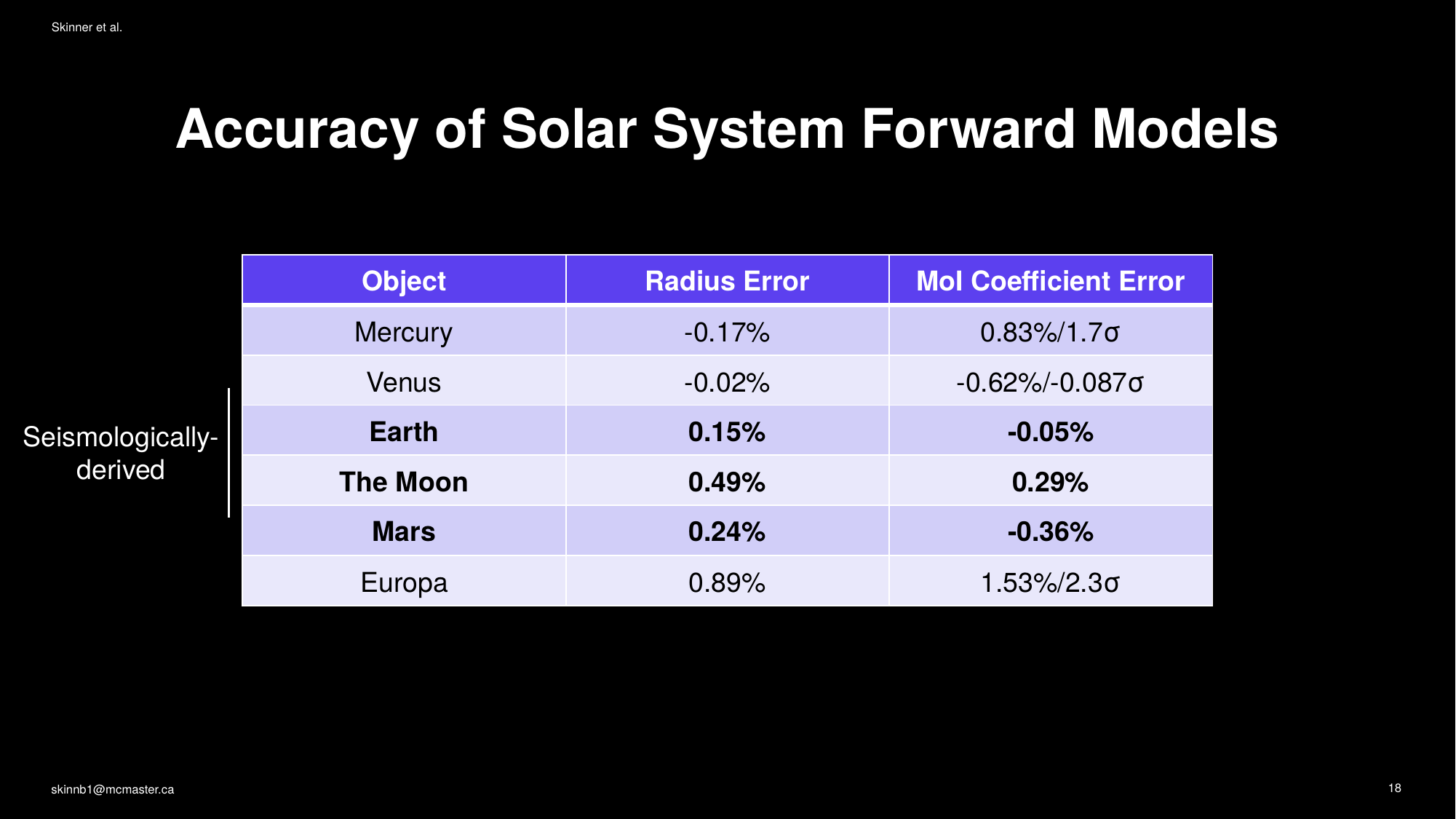

Skinner et al.
# Accuracy of Solar System Forward Models
| Object | Radius Error | MoI Coefficient Error |
| --- | --- | --- |
| Mercury | -0.17% | 0.83%/1.7σ |
| Venus | -0.02% | -0.62%/-0.087σ |
| Earth | 0.15% | -0.05% |
| The Moon | 0.49% | 0.29% |
| Mars | 0.24% | -0.36% |
| Europa | 0.89% | 1.53%/2.3σ |
Seismologically-derived
18
skinnb1@mcmaster.ca